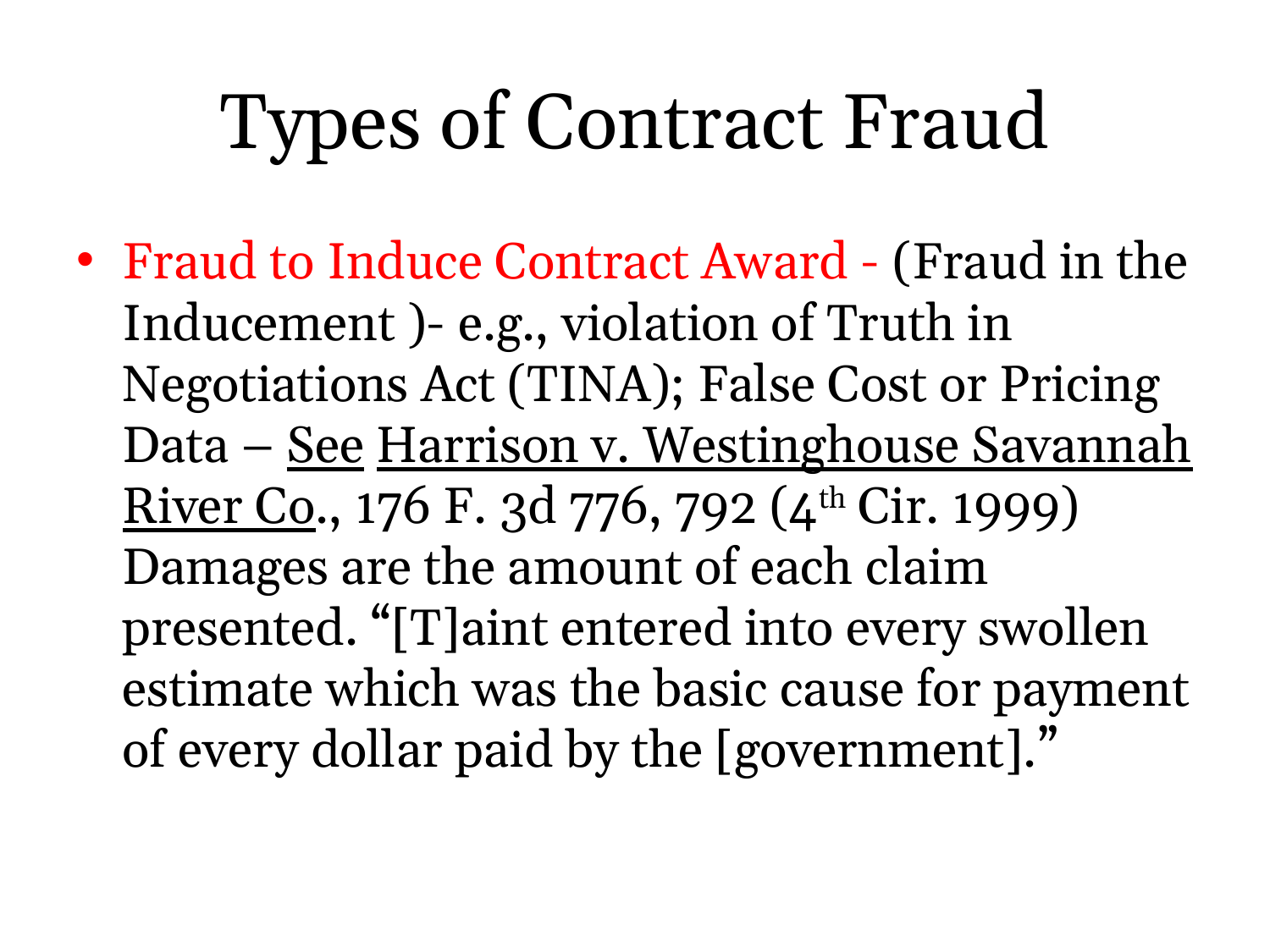

# Types of Contract Fraud
Fraud to Induce Contract Award - (Fraud in the Inducement )- e.g., violation of Truth in Negotiations Act (TINA); False Cost or Pricing Data – See Harrison v. Westinghouse Savannah River Co., 176 F. 3d 776, 792 (4th Cir. 1999) Damages are the amount of each claim presented. “[T]aint entered into every swollen estimate which was the basic cause for payment of every dollar paid by the [government].”